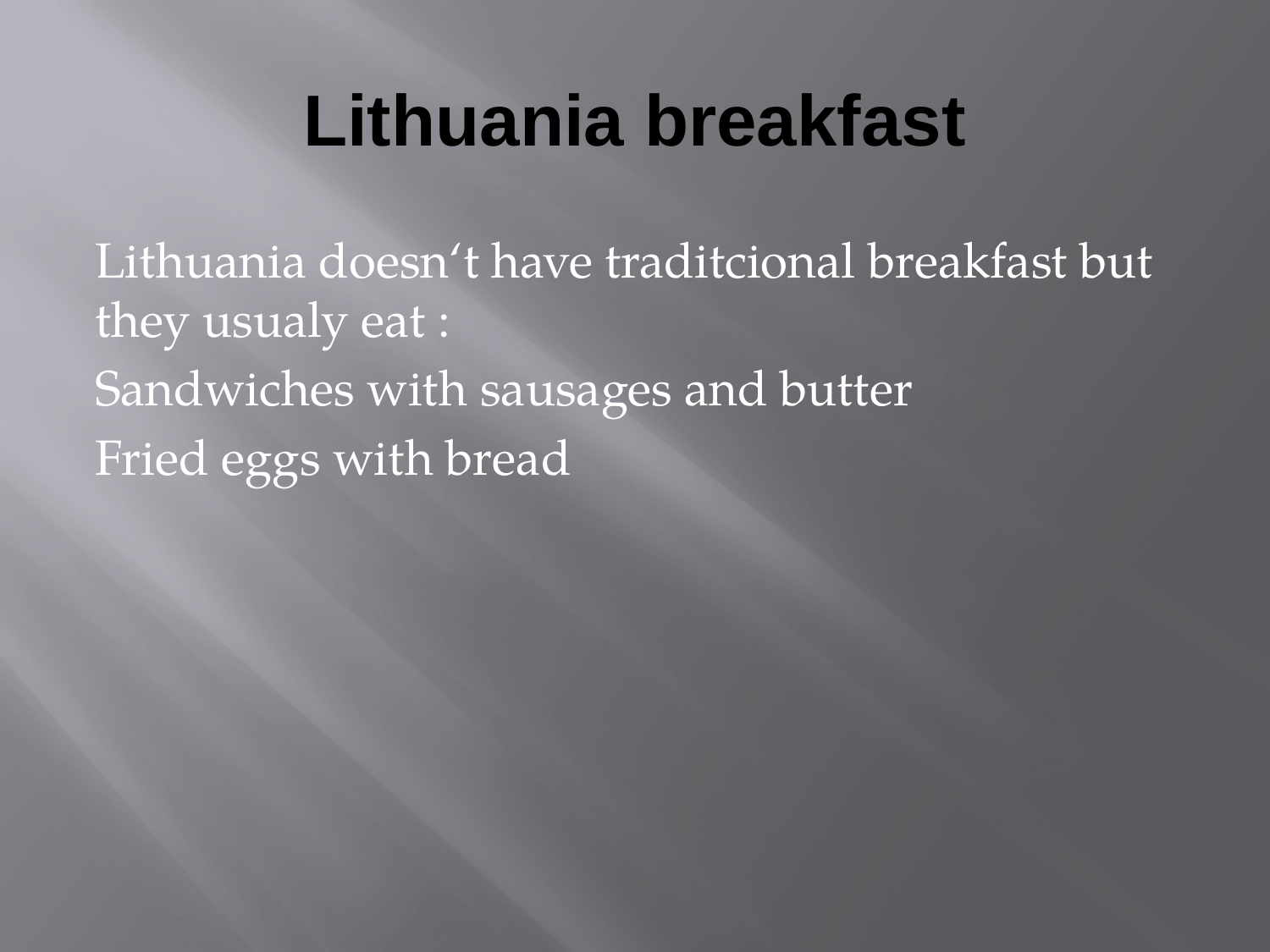

# Lithuania breakfast
Lithuania doesn‘t have traditcional breakfast but they usualy eat :
Sandwiches with sausages and butter
Fried eggs with bread